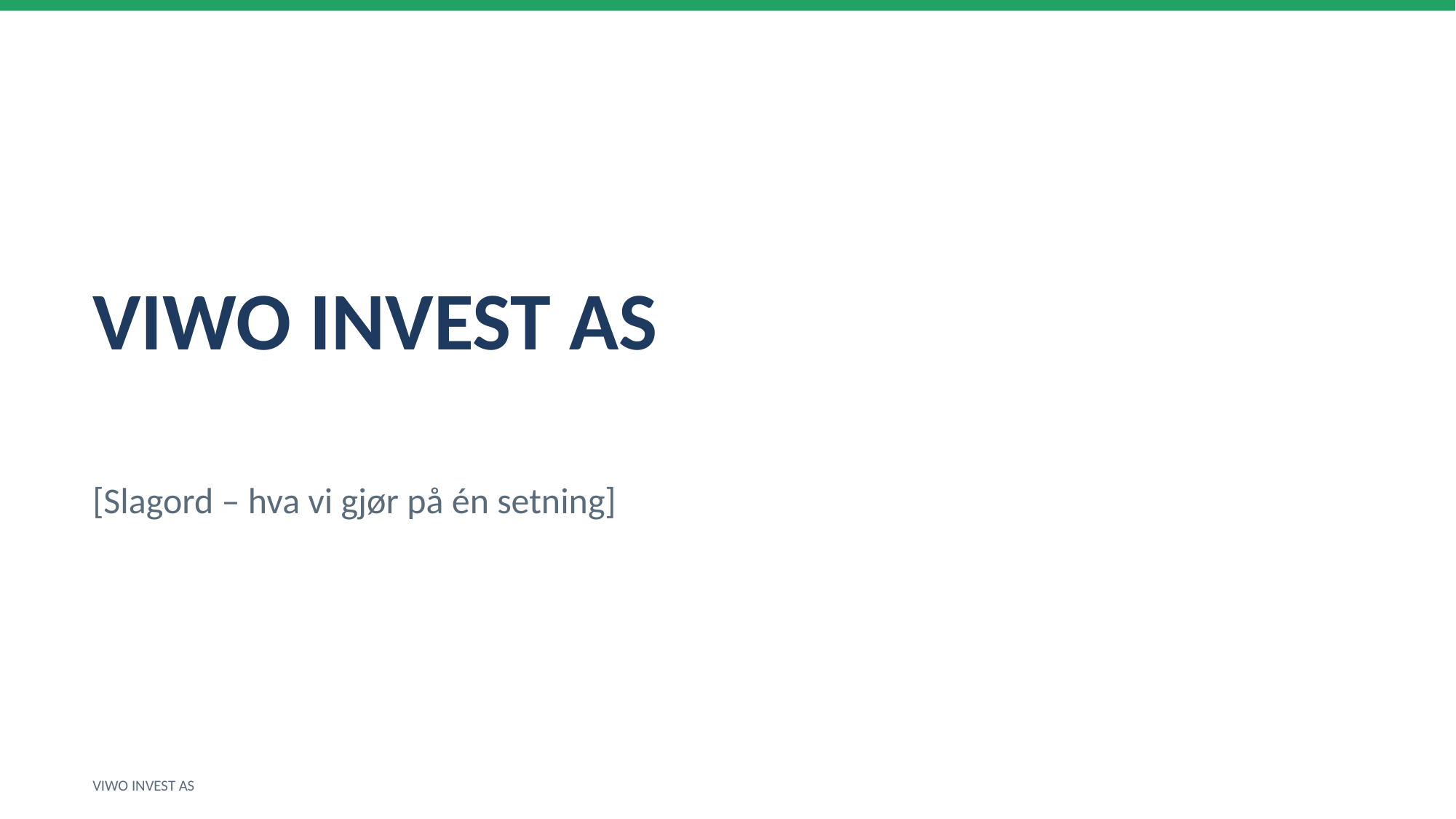

VIWO INVEST AS
[Slagord – hva vi gjør på én setning]
VIWO INVEST AS